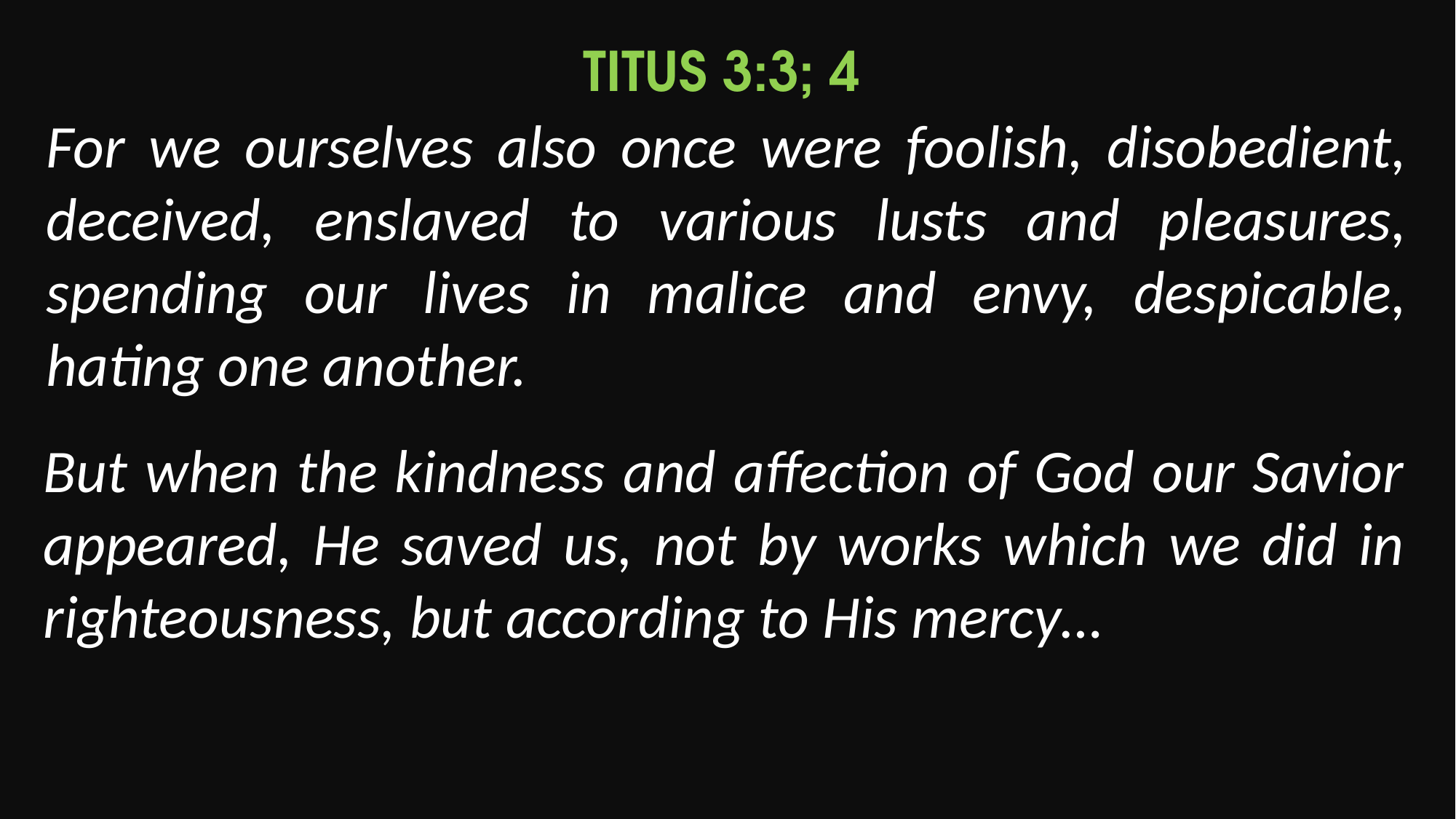

Titus 3:3; 4
For we ourselves also once were foolish, disobedient, deceived, enslaved to various lusts and pleasures, spending our lives in malice and envy, despicable, hating one another.
But when the kindness and affection of God our Savior appeared, He saved us, not by works which we did in righteousness, but according to His mercy…